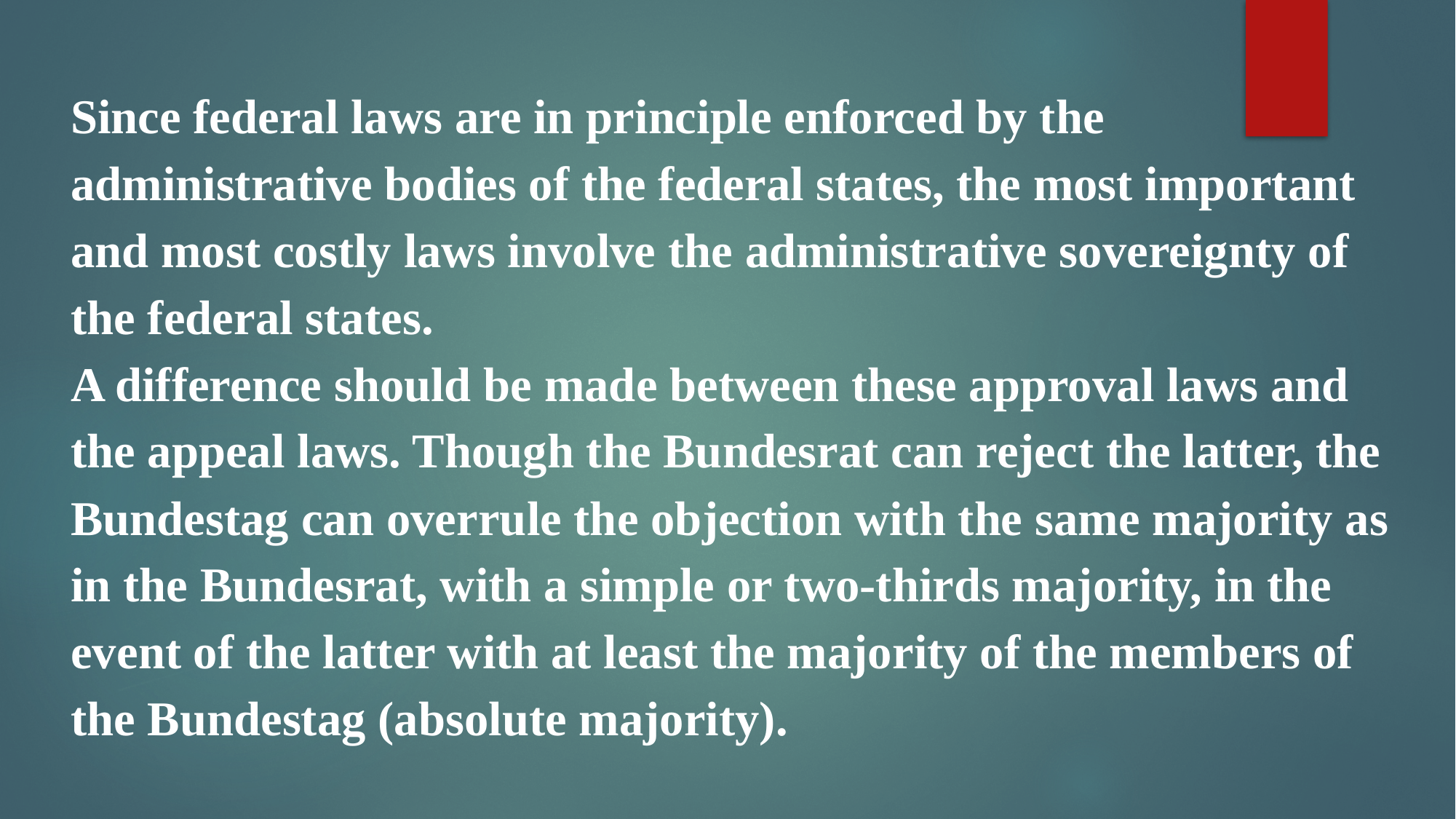

Since federal laws are in principle enforced by the administrative bodies of the federal states, the most important and most costly laws involve the administrative sovereignty of the federal states.
A difference should be made between these approval laws and the appeal laws. Though the Bundesrat can reject the latter, the Bundestag can overrule the objection with the same majority as in the Bundesrat, with a simple or two-thirds majority, in the event of the latter with at least the majority of the members of the Bundestag (absolute majority).